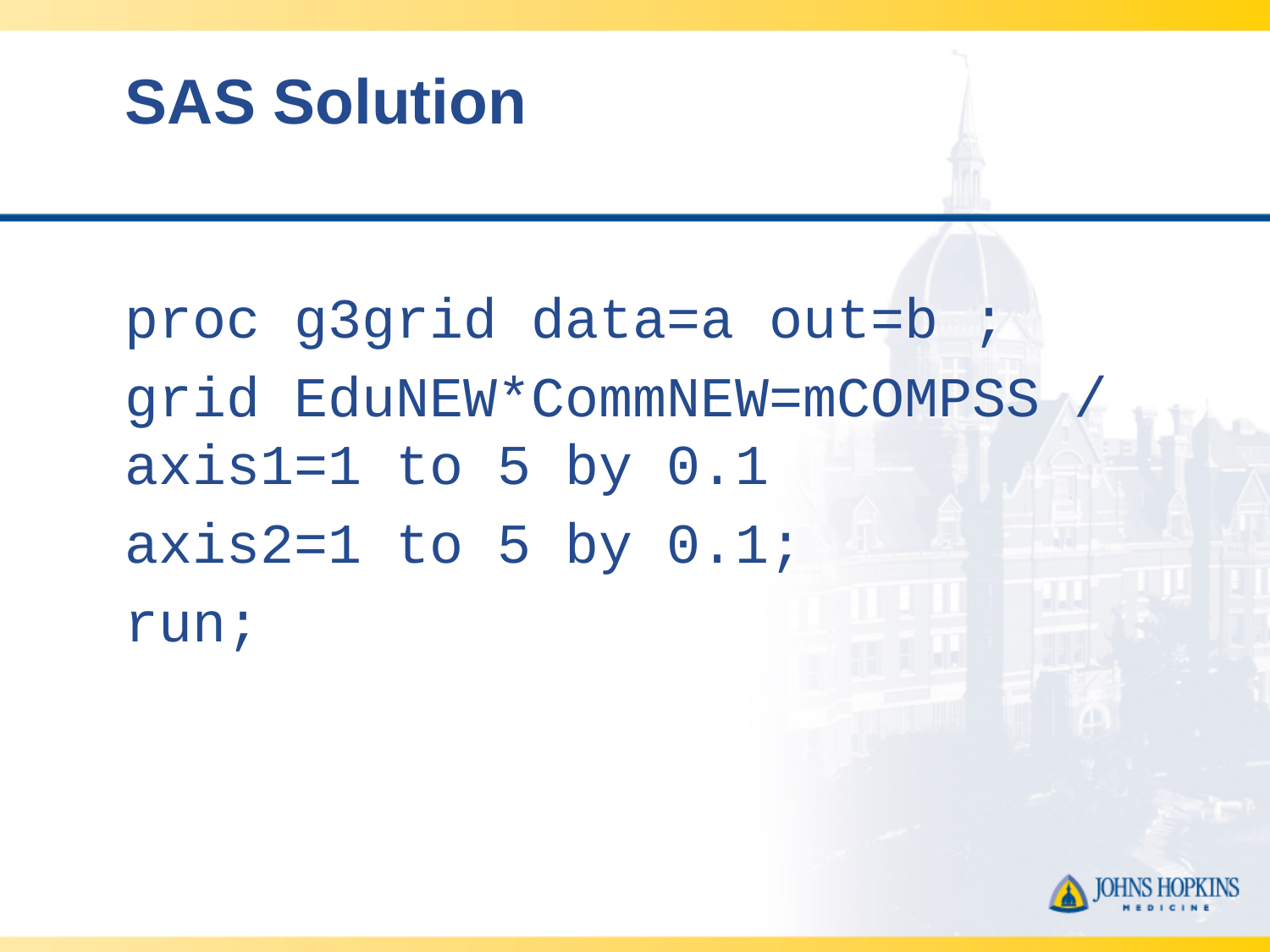

# SAS Solution
proc g3grid data=a out=b ;
grid EduNEW*CommNEW=mCOMPSS / axis1=1 to 5 by 0.1
axis2=1 to 5 by 0.1;
run;